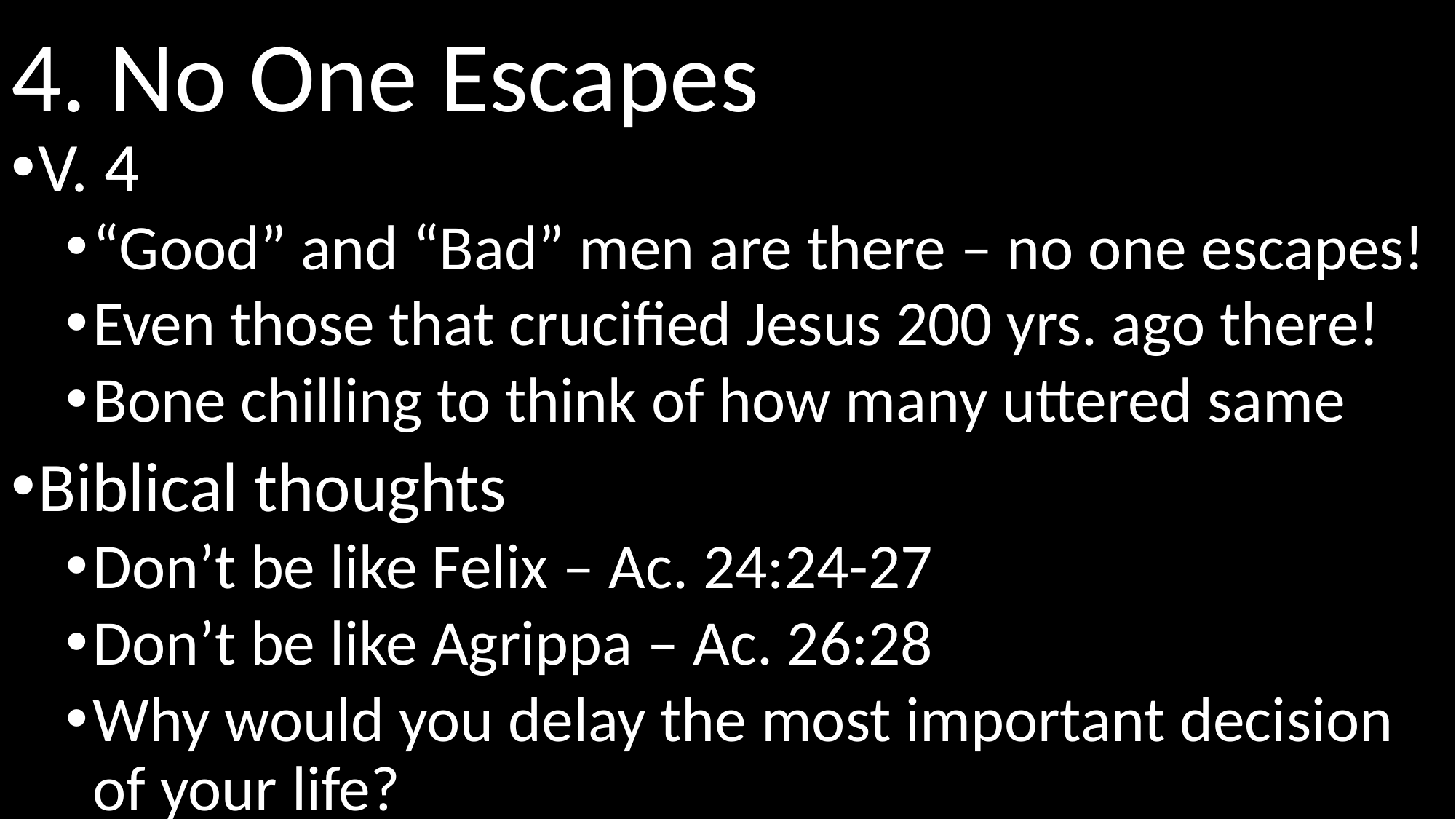

# 4. No One Escapes
V. 4
“Good” and “Bad” men are there – no one escapes!
Even those that crucified Jesus 200 yrs. ago there!
Bone chilling to think of how many uttered same
Biblical thoughts
Don’t be like Felix – Ac. 24:24-27
Don’t be like Agrippa – Ac. 26:28
Why would you delay the most important decision of your life?